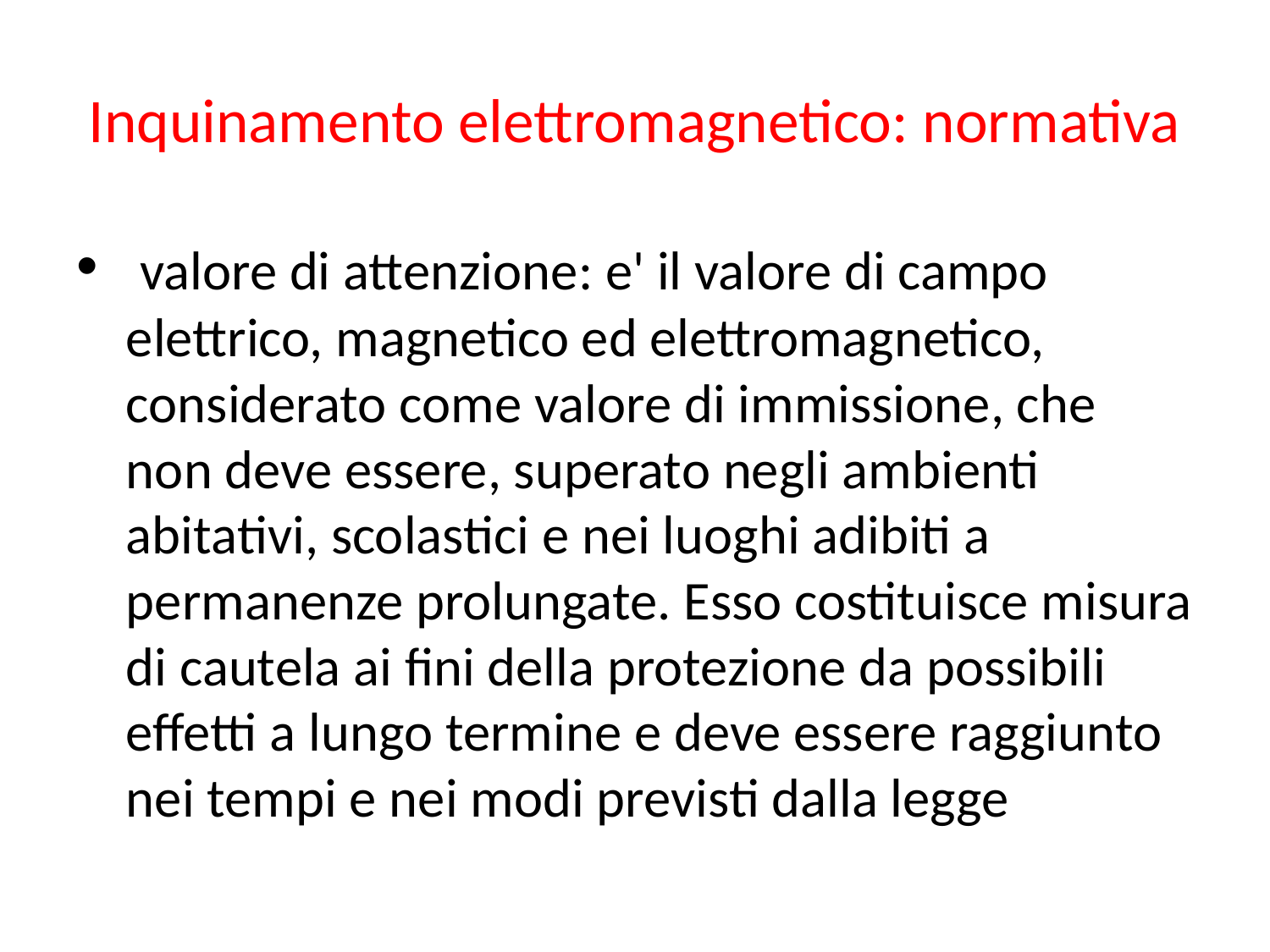

# Inquinamento elettromagnetico: normativa
 valore di attenzione: e' il valore di campo elettrico, magnetico ed elettromagnetico, considerato come valore di immissione, che non deve essere, superato negli ambienti abitativi, scolastici e nei luoghi adibiti a permanenze prolungate. Esso costituisce misura di cautela ai fini della protezione da possibili effetti a lungo termine e deve essere raggiunto nei tempi e nei modi previsti dalla legge